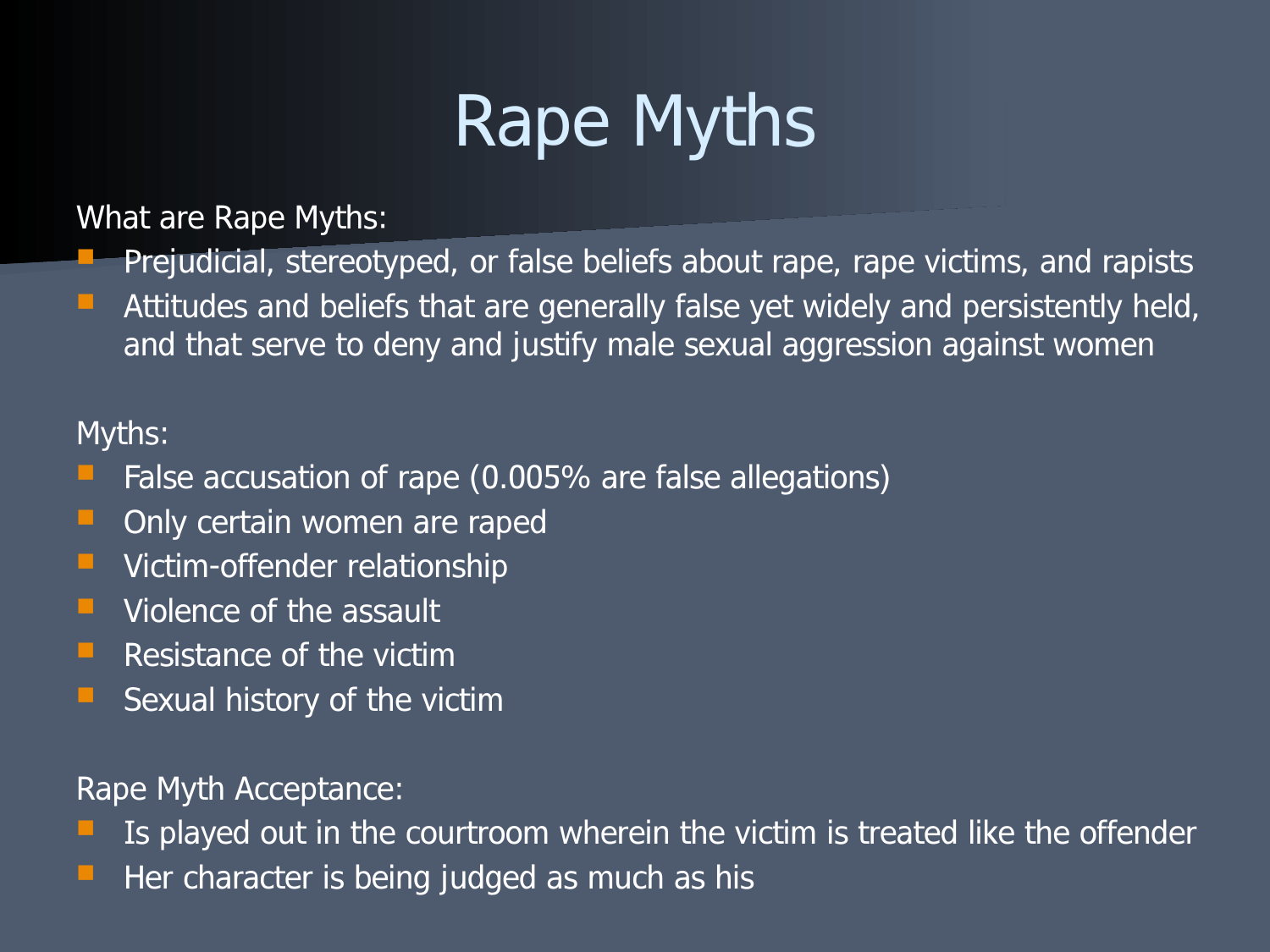

# Rape Myths
What are Rape Myths:
Prejudicial, stereotyped, or false beliefs about rape, rape victims, and rapists
Attitudes and beliefs that are generally false yet widely and persistently held, and that serve to deny and justify male sexual aggression against women

Myths:
False accusation of rape (0.005% are false allegations)
Only certain women are raped
Victim-offender relationship
Violence of the assault
Resistance of the victim
Sexual history of the victim

Rape Myth Acceptance:
Is played out in the courtroom wherein the victim is treated like the offender
Her character is being judged as much as his